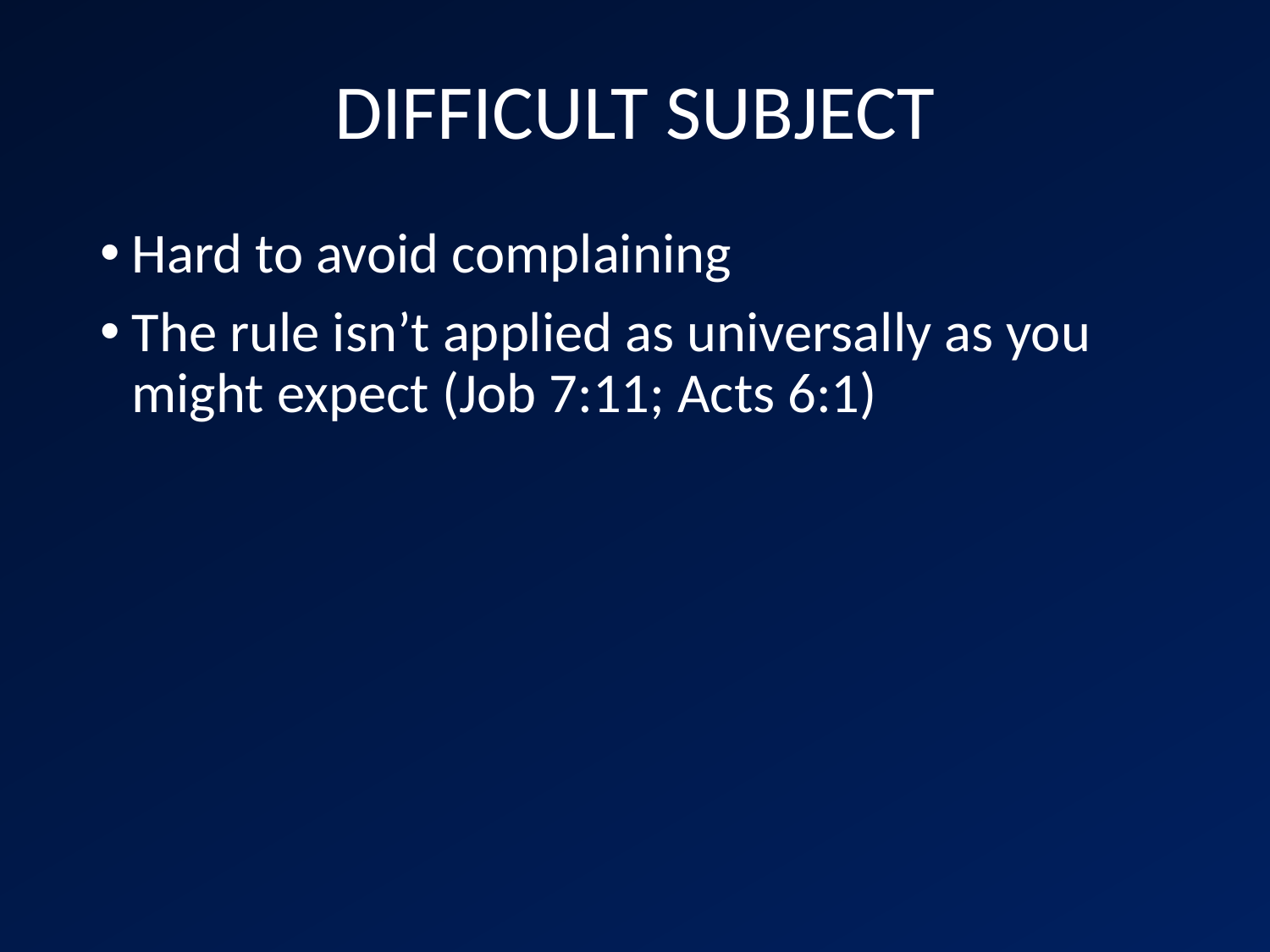

# DIFFICULT SUBJECT
Hard to avoid complaining
The rule isn’t applied as universally as you might expect (Job 7:11; Acts 6:1)